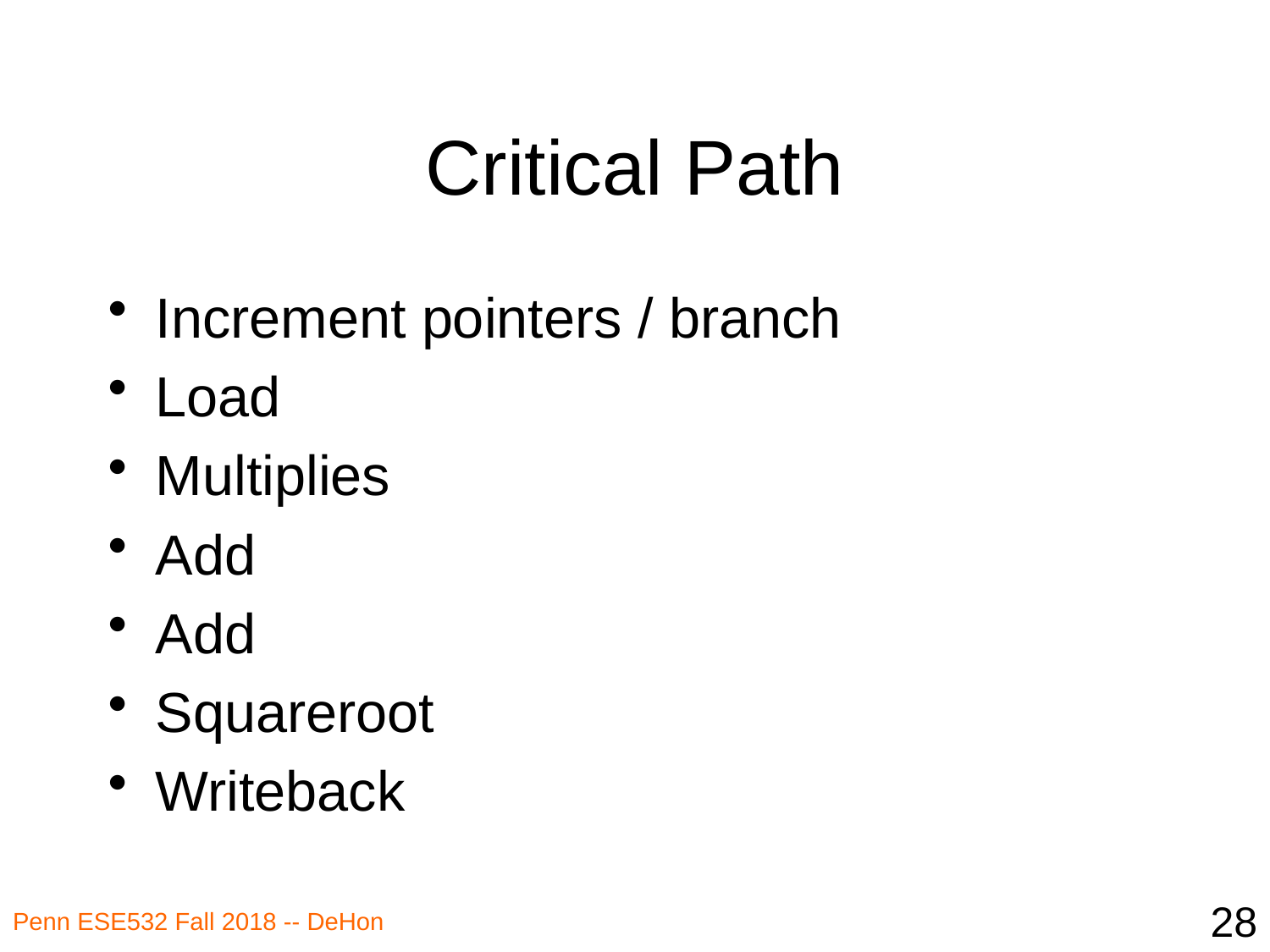

# Critical Path
Increment pointers / branch
Load
Multiplies
Add
Add
Squareroot
Writeback
28
Penn ESE532 Fall 2018 -- DeHon